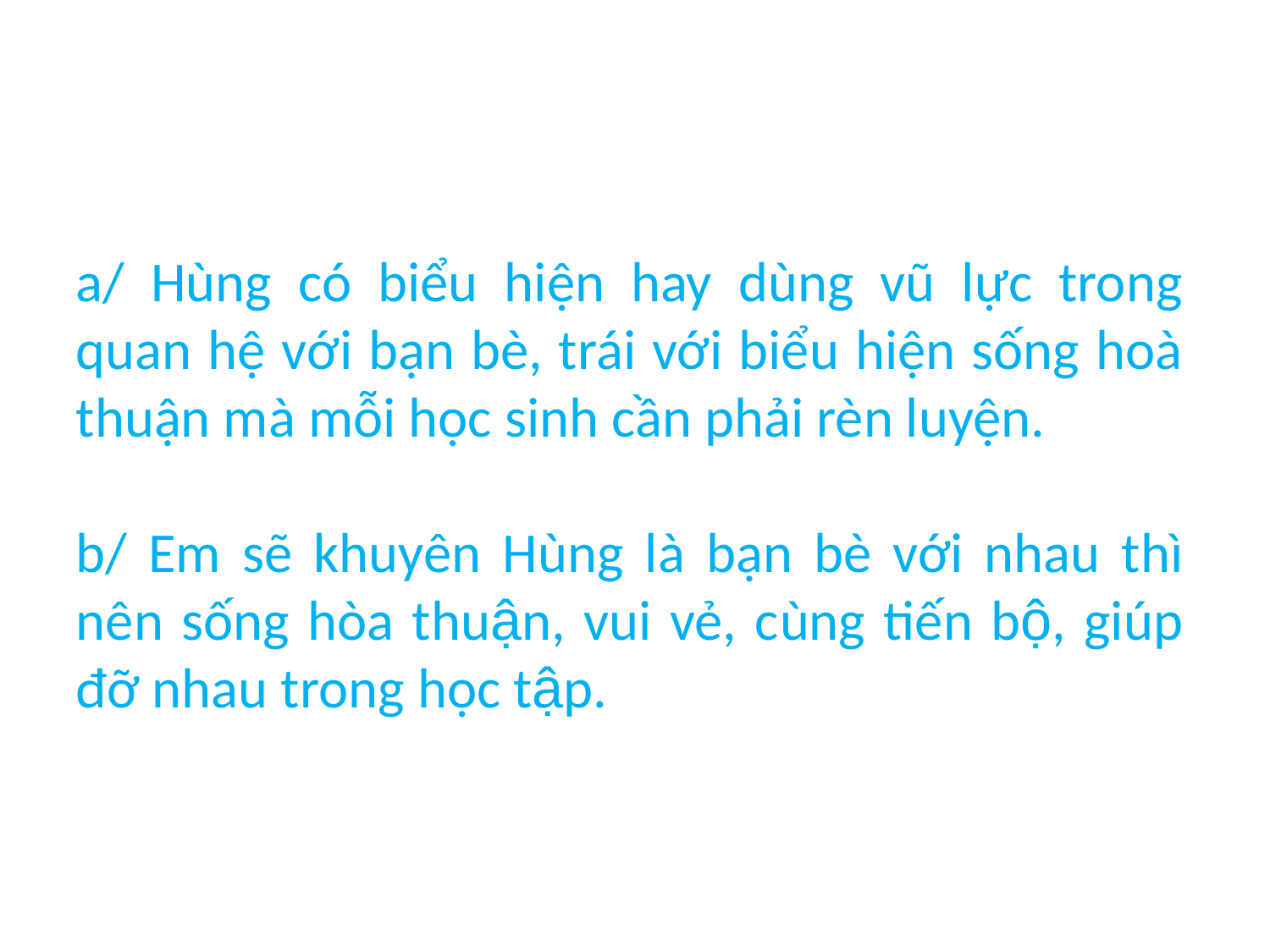

a/ Hùng có biểu hiện hay dùng vũ lực trong quan hệ với bạn bè, trái với biểu hiện sống hoà thuận mà mỗi học sinh cần phải rèn luyện.

b/ Em sẽ khuyên Hùng là bạn bè với nhau thì nên sống hòa thuận, vui vẻ, cùng tiến bộ, giúp đỡ nhau trong học tập.